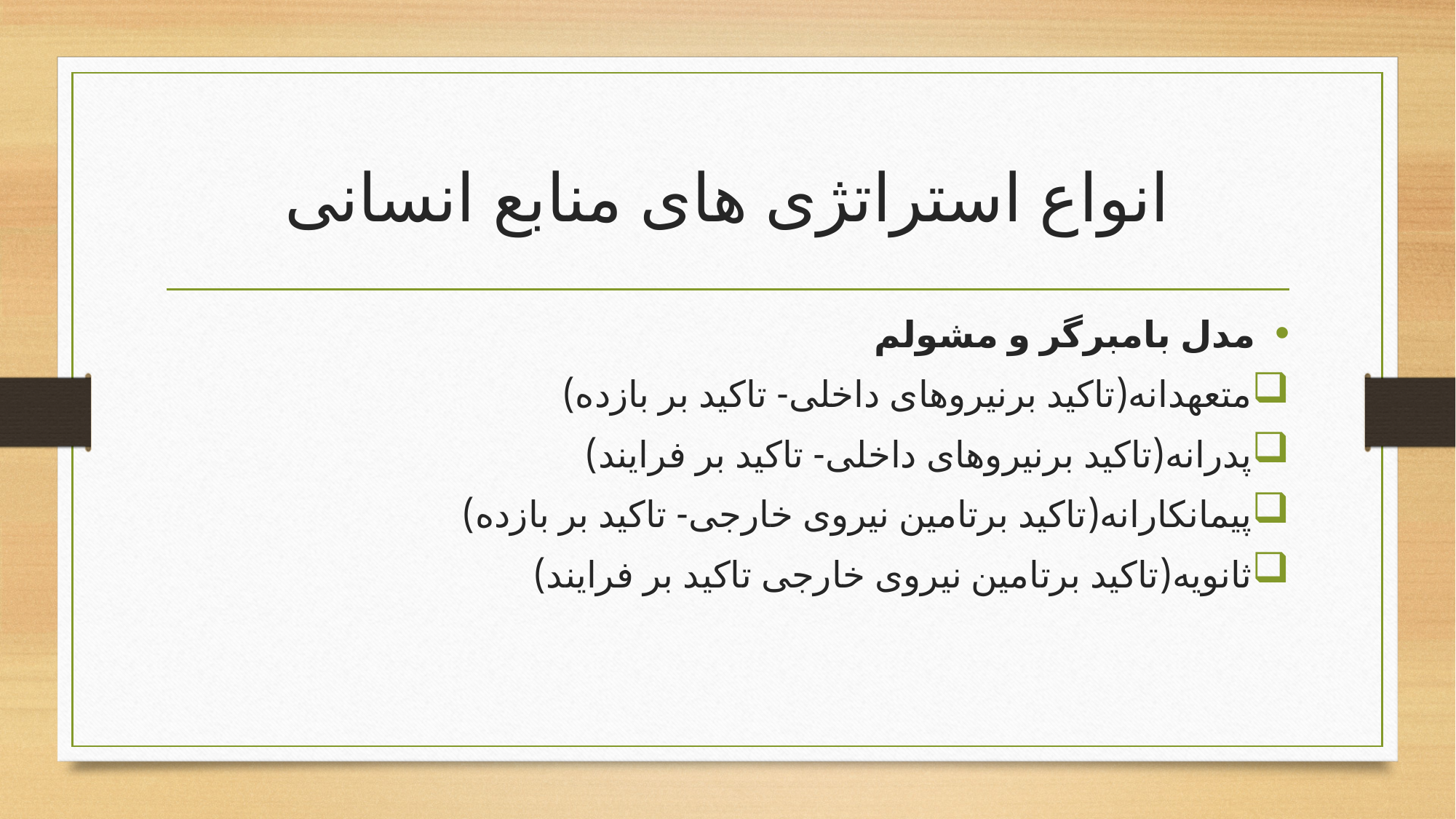

# انواع استراتژی های منابع انسانی
مدل بامبرگر و مشولم
متعهدانه(تاکید برنیروهای داخلی- تاکید بر بازده)
پدرانه(تاکید برنیروهای داخلی- تاکید بر فرایند)
پیمانکارانه(تاکید برتامین نیروی خارجی- تاکید بر بازده)
ثانویه(تاکید برتامین نیروی خارجی تاکید بر فرایند)